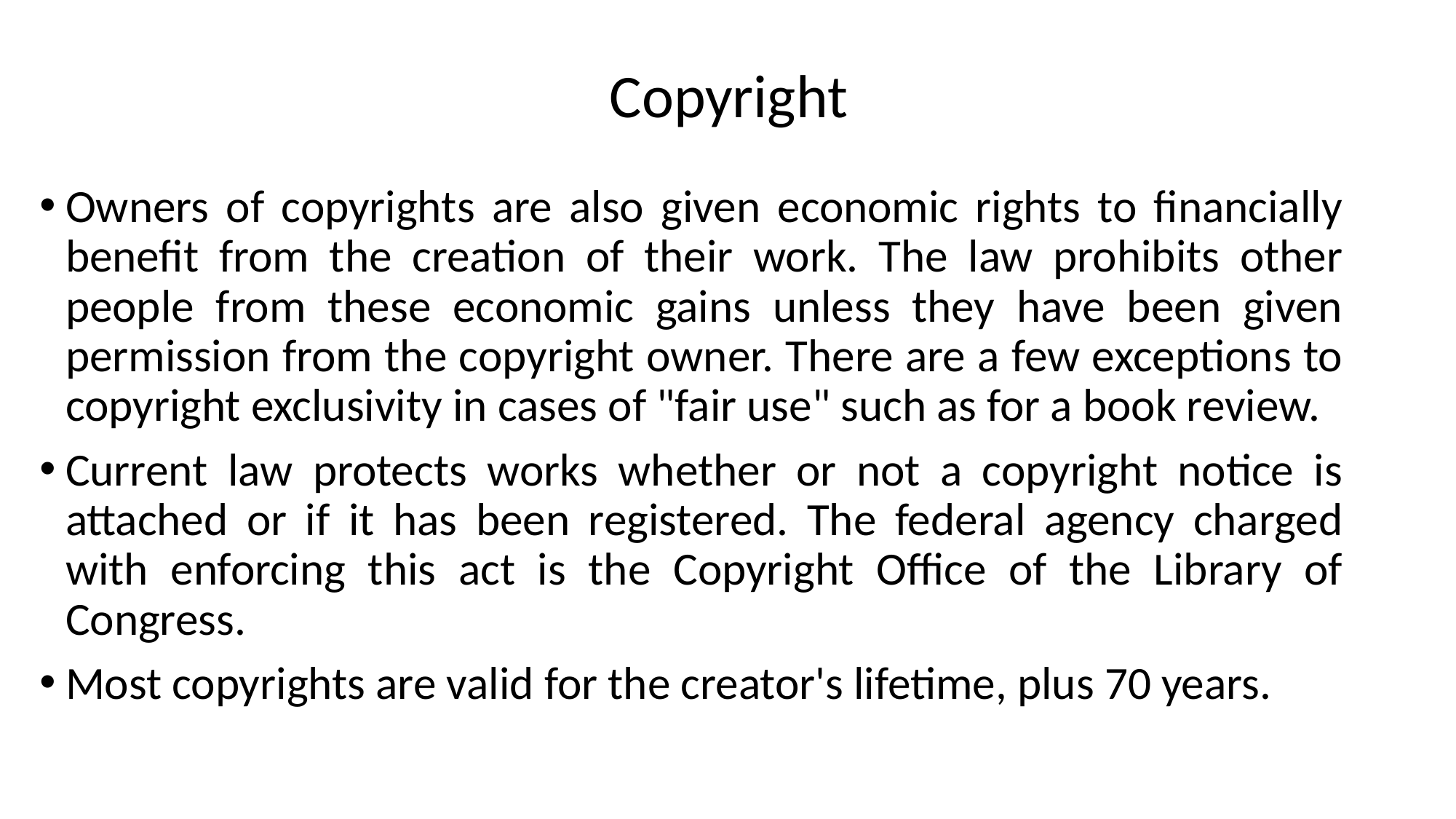

# Copyright
Owners of copyrights are also given economic rights to financially benefit from the creation of their work. The law prohibits other people from these economic gains unless they have been given permission from the copyright owner. There are a few exceptions to copyright exclusivity in cases of "fair use" such as for a book review.
Current law protects works whether or not a copyright notice is attached or if it has been registered. The federal agency charged with enforcing this act is the Copyright Office of the Library of Congress.
Most copyrights are valid for the creator's lifetime, plus 70 years.